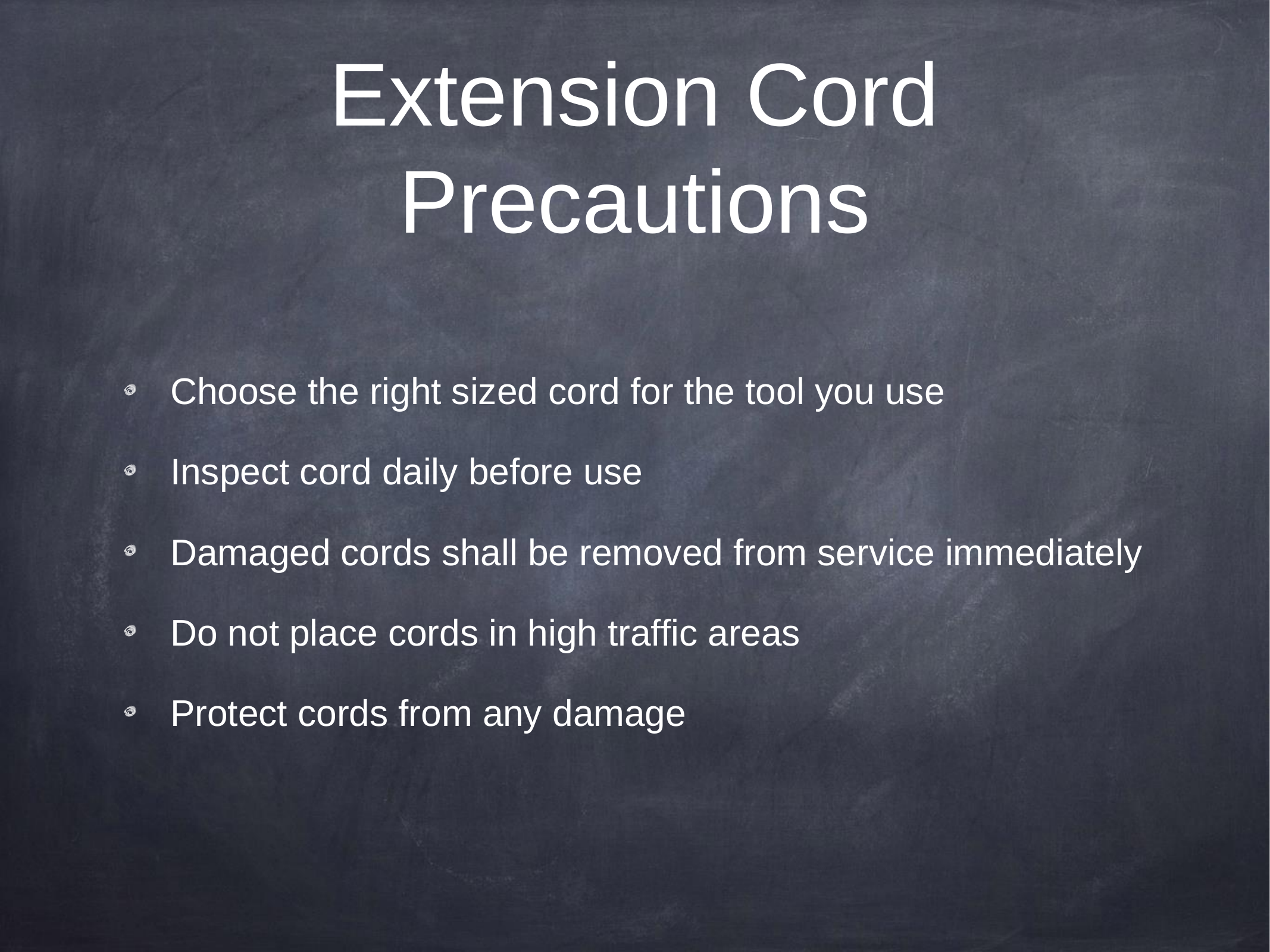

# Extension Cord Precautions
Choose the right sized cord for the tool you use
Inspect cord daily before use
Damaged cords shall be removed from service immediately
Do not place cords in high traffic areas
Protect cords from any damage